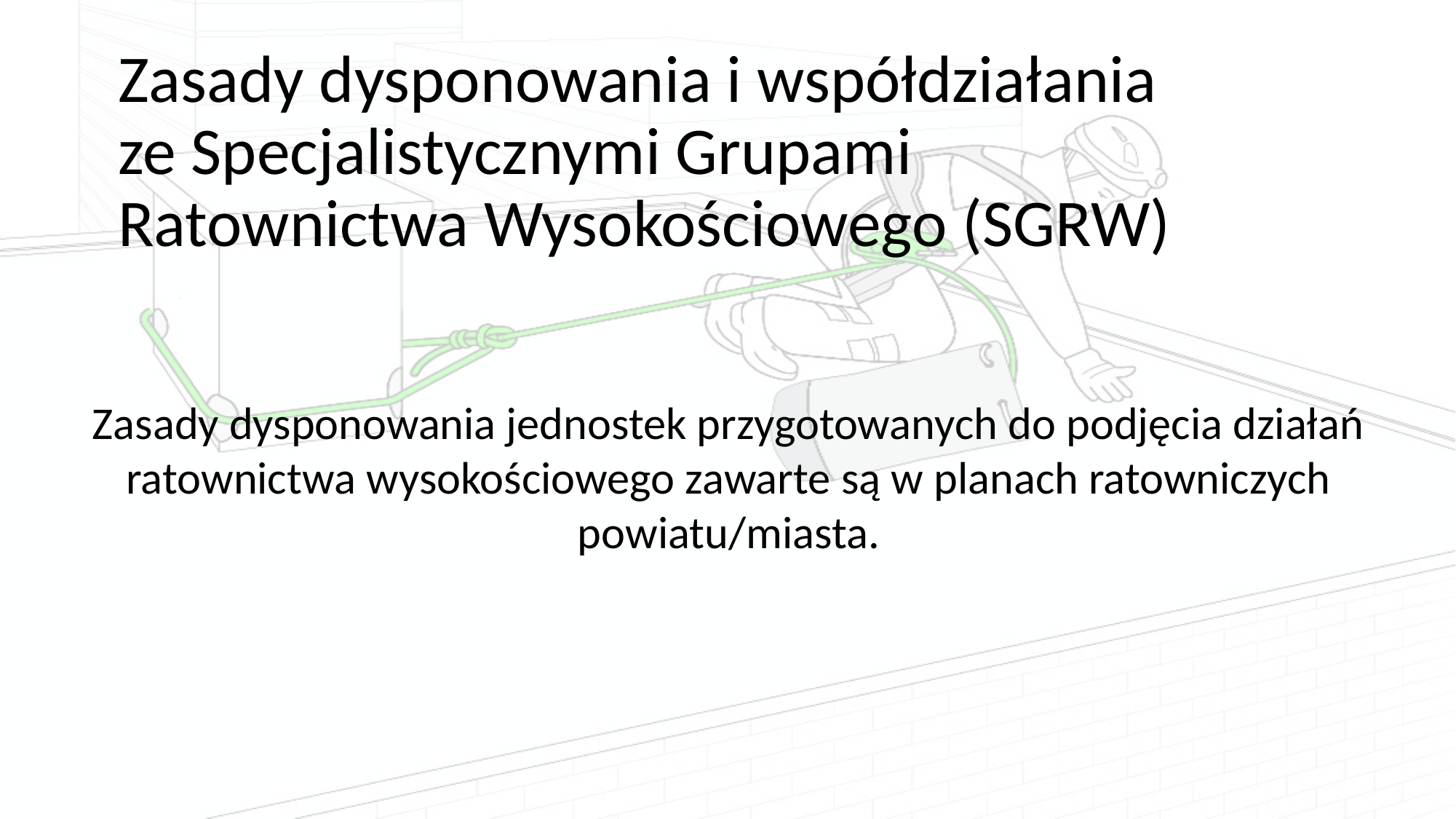

# Zasady dysponowania i współdziałania ze Specjalistycznymi Grupami Ratownictwa Wysokościowego (SGRW)
Zasady dysponowania jednostek przygotowanych do podjęcia działań ratownictwa wysokościowego zawarte są w planach ratowniczych powiatu/miasta.